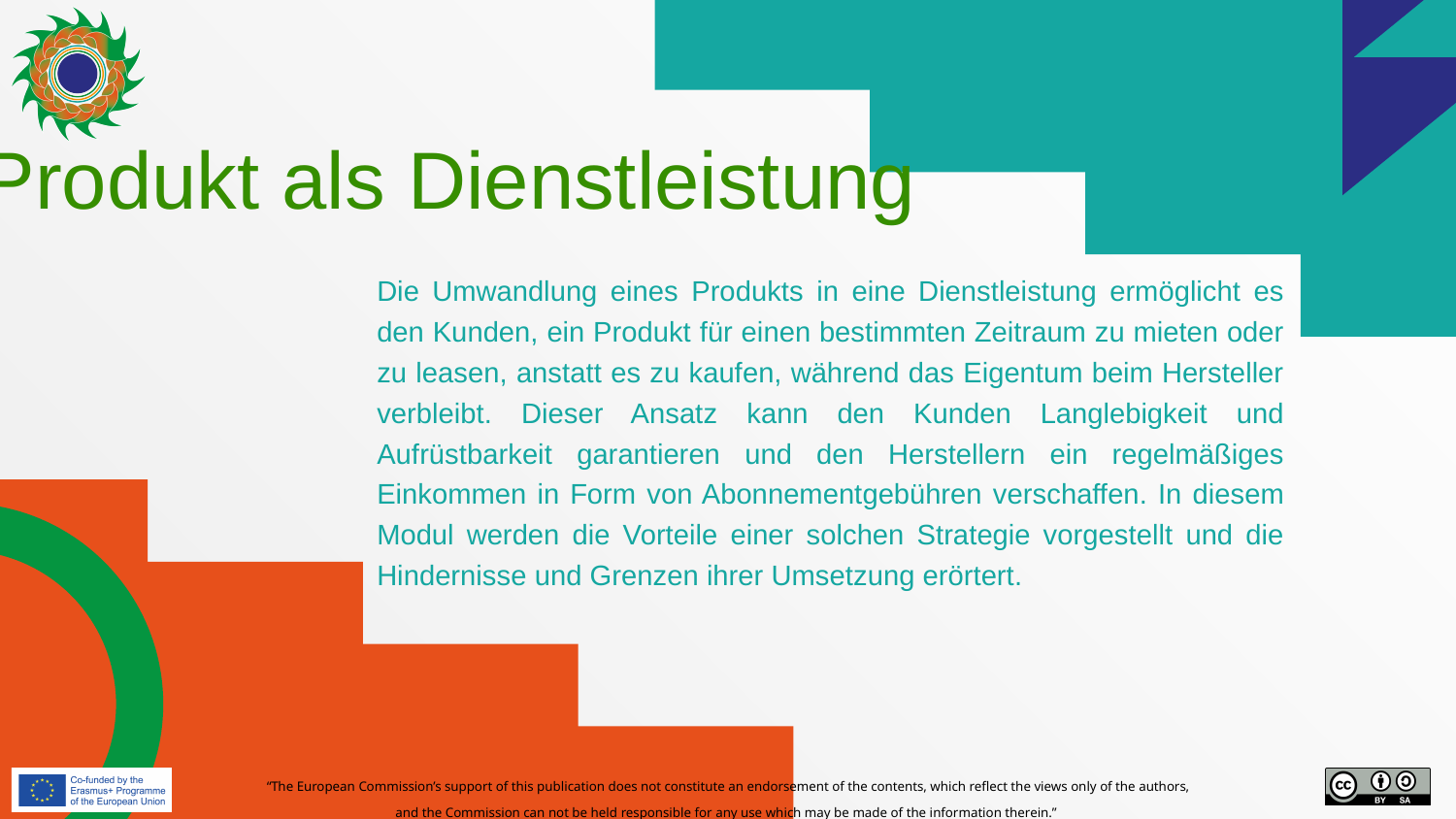

# Produkt als Dienstleistung
Die Umwandlung eines Produkts in eine Dienstleistung ermöglicht es den Kunden, ein Produkt für einen bestimmten Zeitraum zu mieten oder zu leasen, anstatt es zu kaufen, während das Eigentum beim Hersteller verbleibt. Dieser Ansatz kann den Kunden Langlebigkeit und Aufrüstbarkeit garantieren und den Herstellern ein regelmäßiges Einkommen in Form von Abonnementgebühren verschaffen. In diesem Modul werden die Vorteile einer solchen Strategie vorgestellt und die Hindernisse und Grenzen ihrer Umsetzung erörtert.